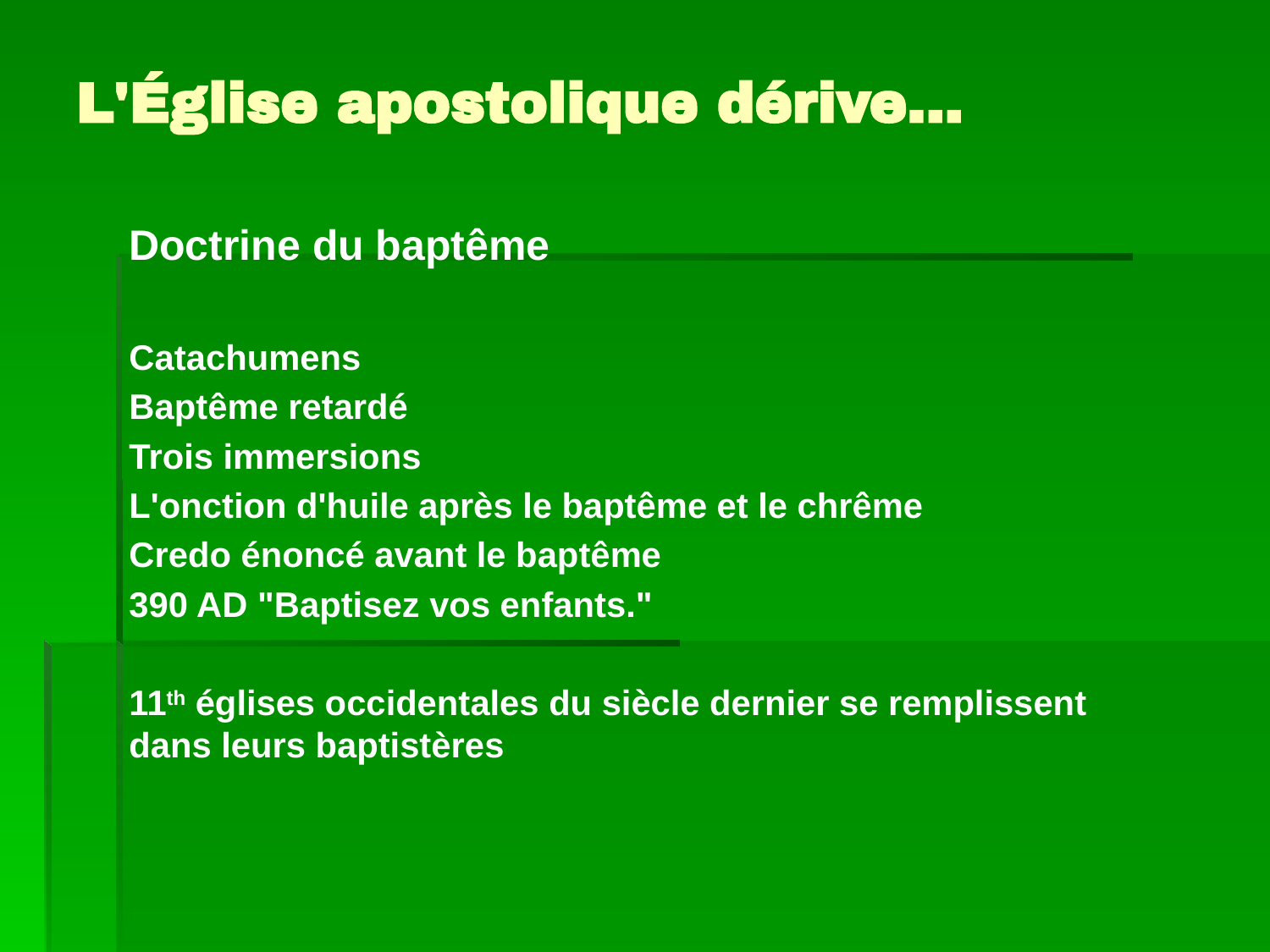

# L'Église apostolique dérive...
Doctrine du baptême

Catachumens
Baptême retardé
Trois immersions
L'onction d'huile après le baptême et le chrême
Credo énoncé avant le baptême
390 AD "Baptisez vos enfants."

11th églises occidentales du siècle dernier se remplissent dans leurs baptistères